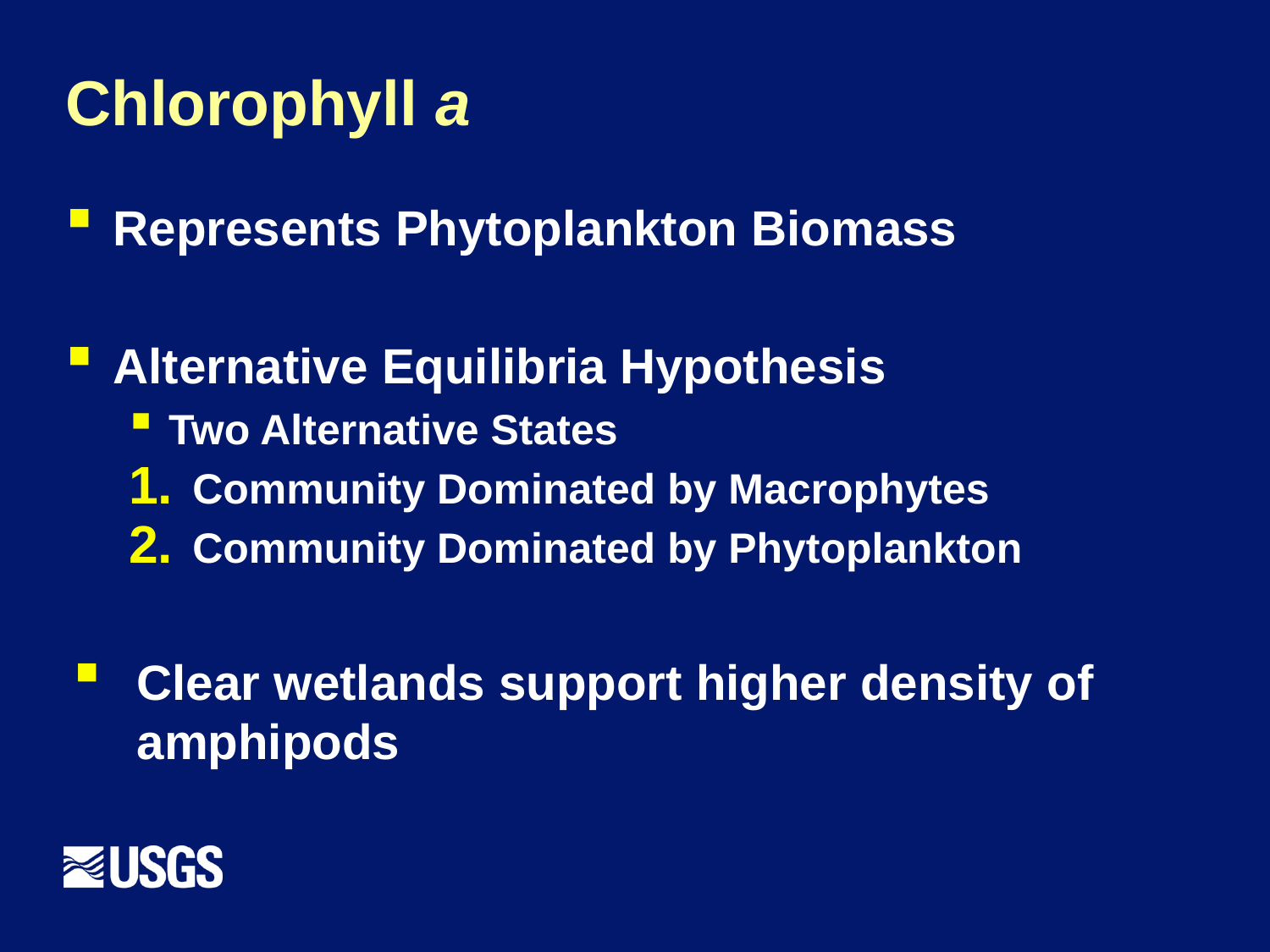

# Chlorophyll a
Represents Phytoplankton Biomass

Alternative Equilibria Hypothesis
Two Alternative States
Community Dominated by Macrophytes
Community Dominated by Phytoplankton

Clear wetlands support higher density of amphipods